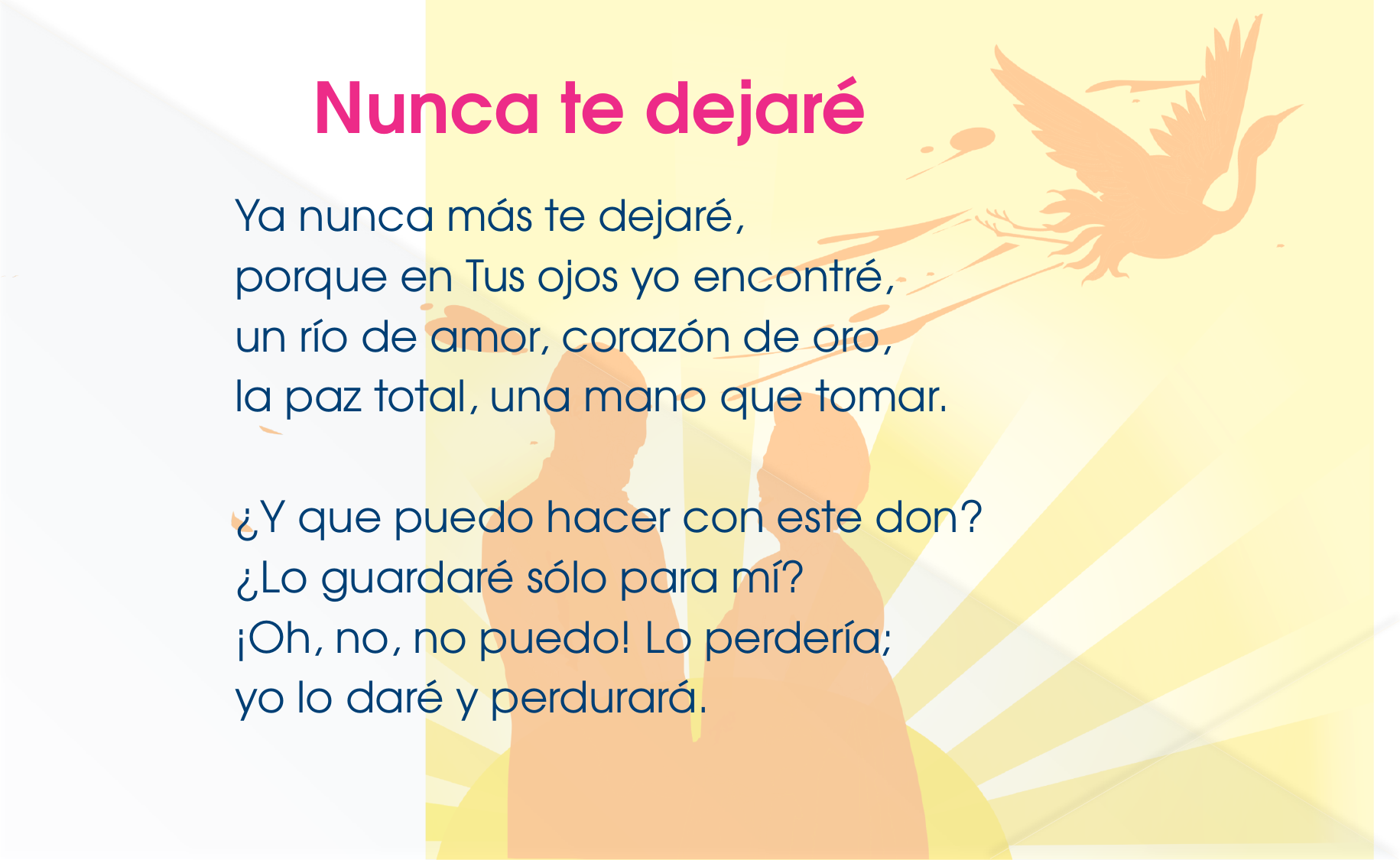

# Nunca te dejaré
Ya nunca más te dejaré,
porque en Tus ojos yo encontré,
un río de amor, corazón de oro,
la paz total, una mano que tomar.

¿Y que puedo hacer con este don?
¿Lo guardaré sólo para mí?
¡Oh, no, no puedo! Lo perdería;
yo lo daré y perdurará.